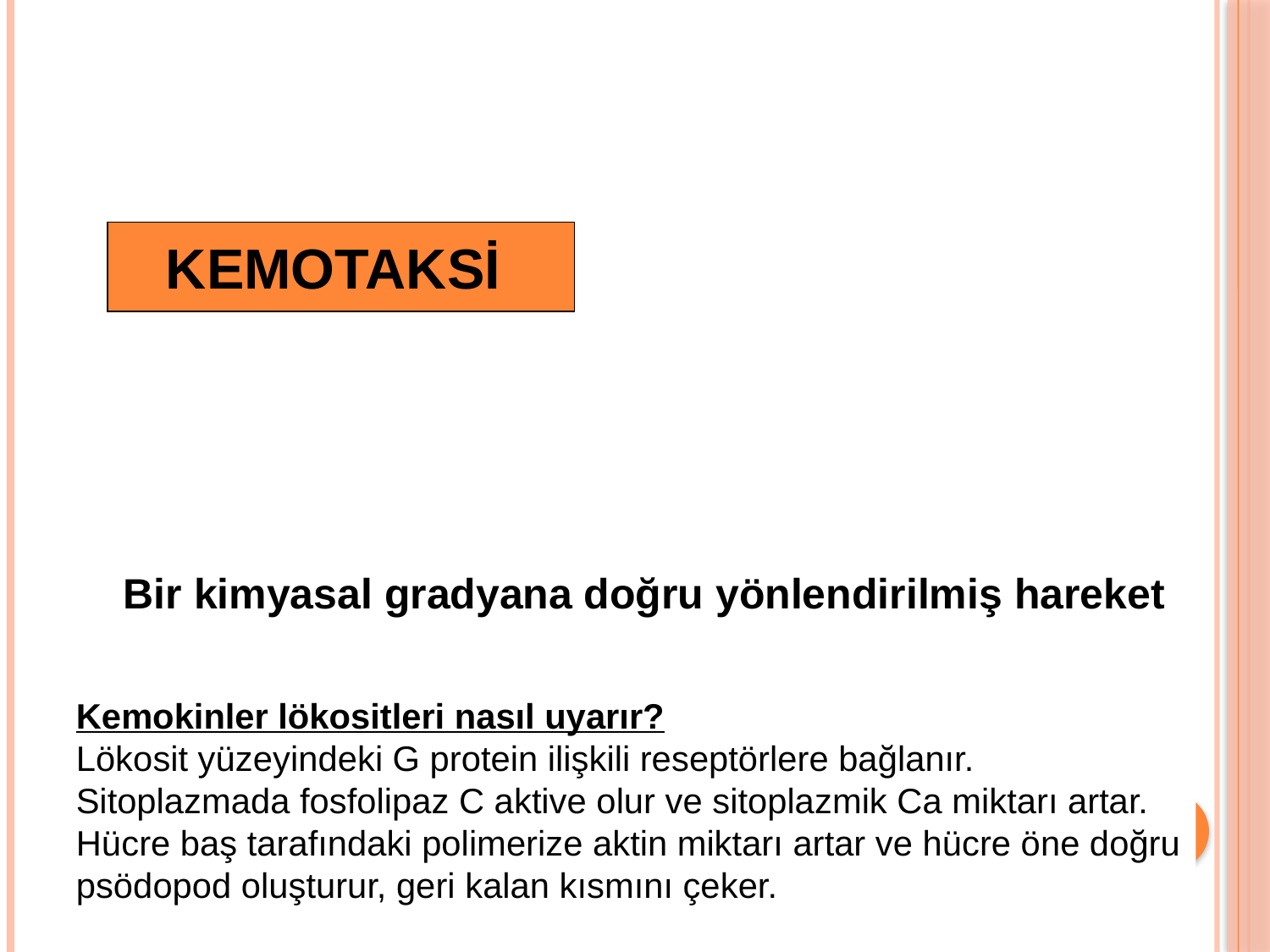

KEMOTAKSİ
Bir kimyasal gradyana doğru yönlendirilmiş hareket
Kemokinler lökositleri nasıl uyarır?
Lökosit yüzeyindeki G protein ilişkili reseptörlere bağlanır. Sitoplazmada fosfolipaz C aktive olur ve sitoplazmik Ca miktarı artar. Hücre baş tarafındaki polimerize aktin miktarı artar ve hücre öne doğru psödopod oluşturur, geri kalan kısmını çeker.